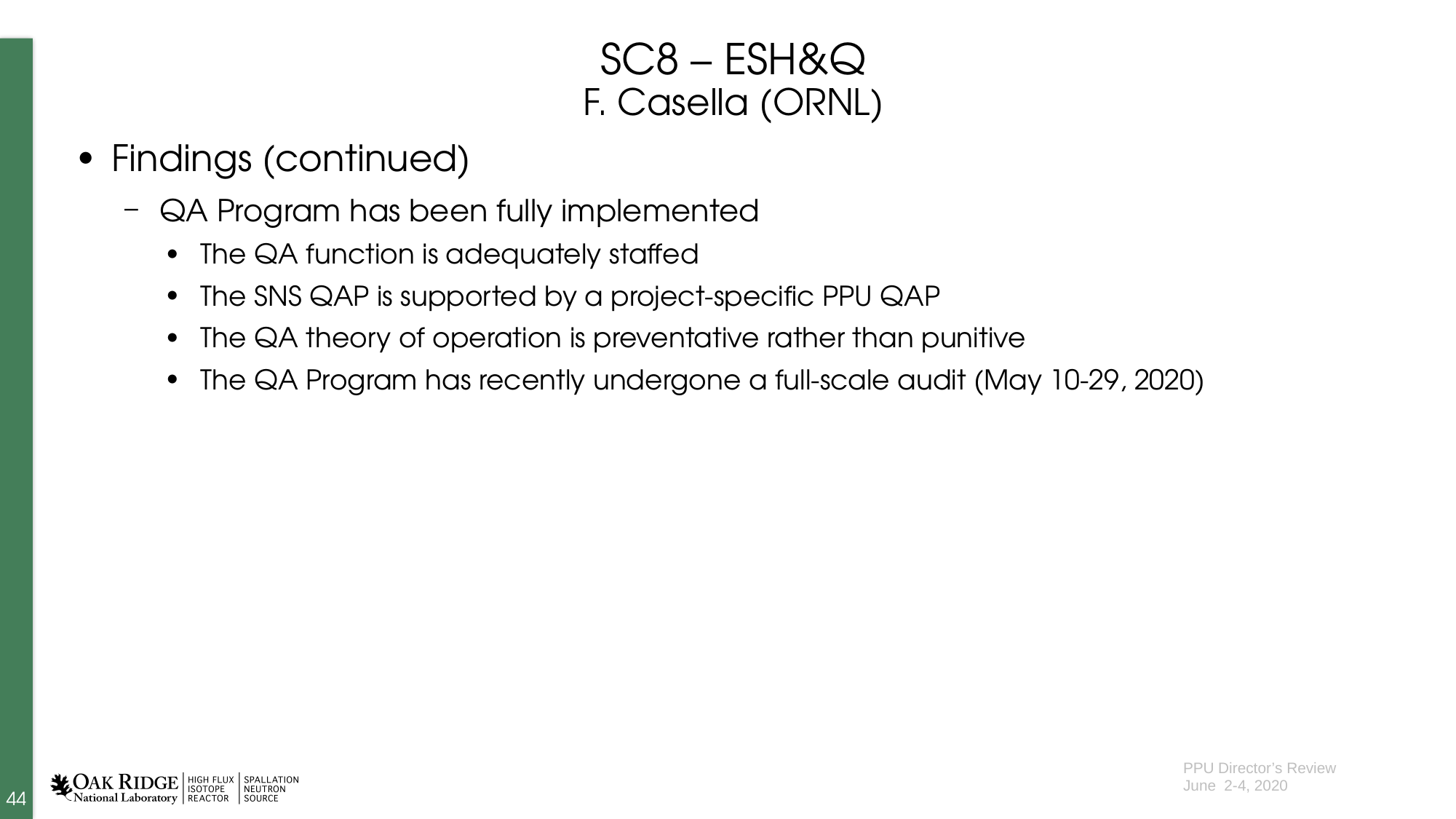

# SC8 – ESH&Q F. Casella (ORNL)
Findings (continued)
QA Program has been fully implemented
The QA function is adequately staffed
The SNS QAP is supported by a project-specific PPU QAP
The QA theory of operation is preventative rather than punitive
The QA Program has recently undergone a full-scale audit (May 10-29, 2020)